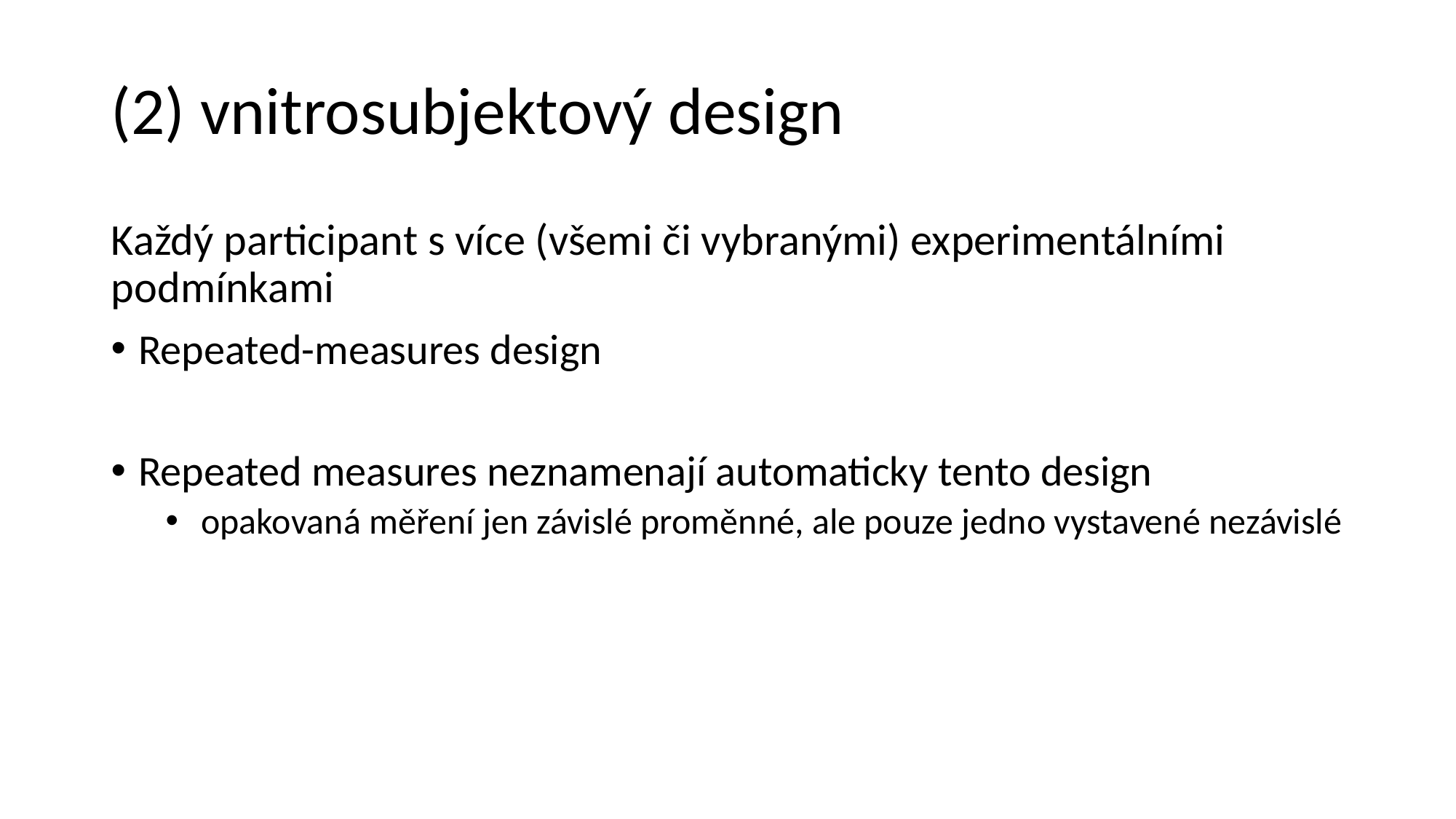

# (2) vnitrosubjektový design
Každý participant s více (všemi či vybranými) experimentálními podmínkami
Repeated-measures design

Repeated measures neznamenají automaticky tento design
 opakovaná měření jen závislé proměnné, ale pouze jedno vystavené nezávislé